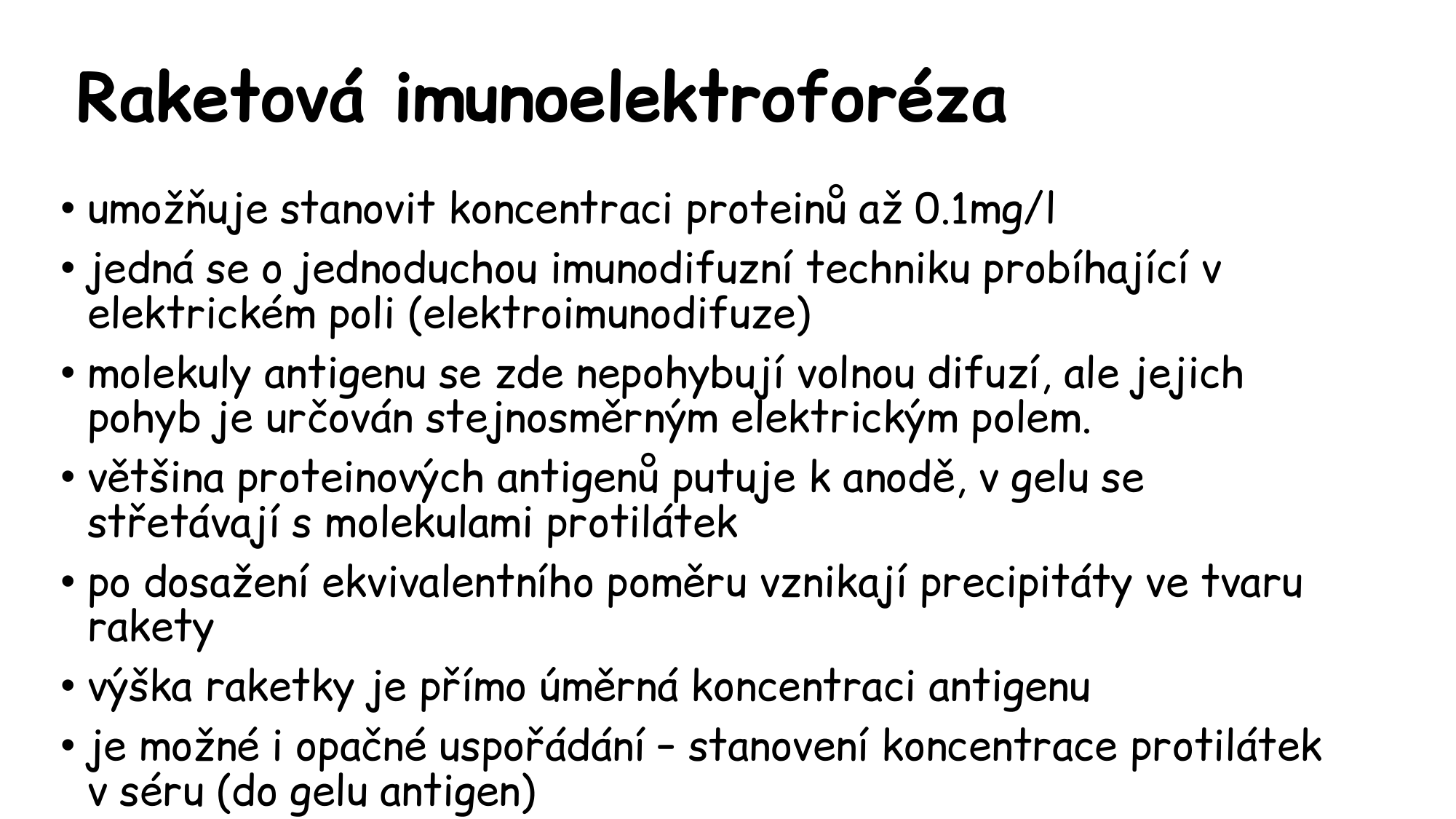

# Raketová imunoelektroforéza
umožňuje stanovit koncentraci proteinů až 0.1mg/l
jedná se o jednoduchou imunodifuzní techniku probíhající v elektrickém poli (elektroimunodifuze)
molekuly antigenu se zde nepohybují volnou difuzí, ale jejich pohyb je určován stejnosměrným elektrickým polem.
většina proteinových antigenů putuje k anodě, v gelu se střetávají s molekulami protilátek
po dosažení ekvivalentního poměru vznikají precipitáty ve tvaru rakety
výška raketky je přímo úměrná koncentraci antigenu
je možné i opačné uspořádání – stanovení koncentrace protilátek v séru (do gelu antigen)